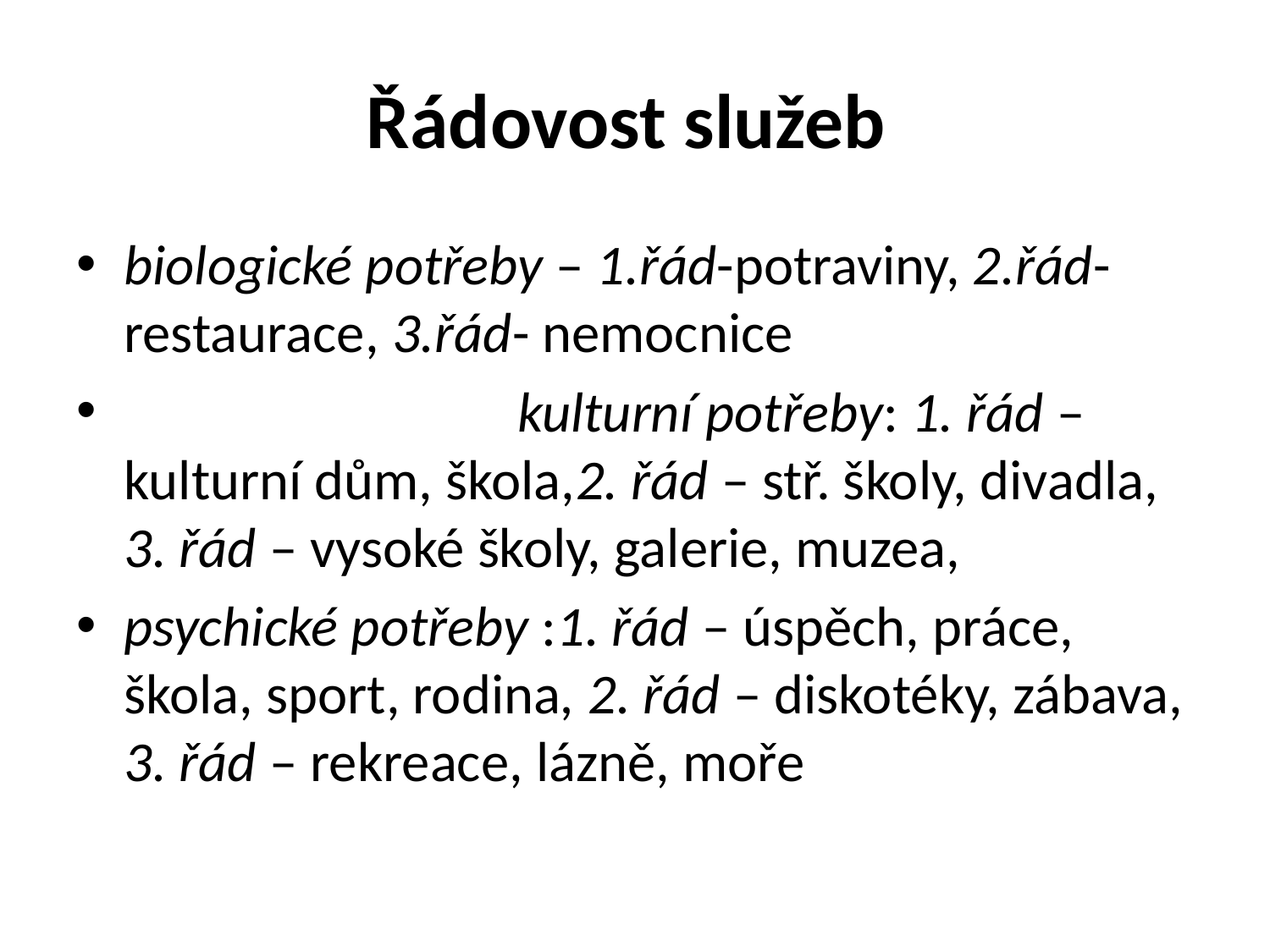

# Řádovost služeb
biologické potřeby – 1.řád-potraviny, 2.řád- restaurace, 3.řád- nemocnice
		           kulturní potřeby: 1. řád – kulturní dům, škola,2. řád – stř. školy, divadla, 3. řád – vysoké školy, galerie, muzea,
psychické potřeby :1. řád – úspěch, práce, škola, sport, rodina, 2. řád – diskotéky, zábava, 3. řád – rekreace, lázně, moře